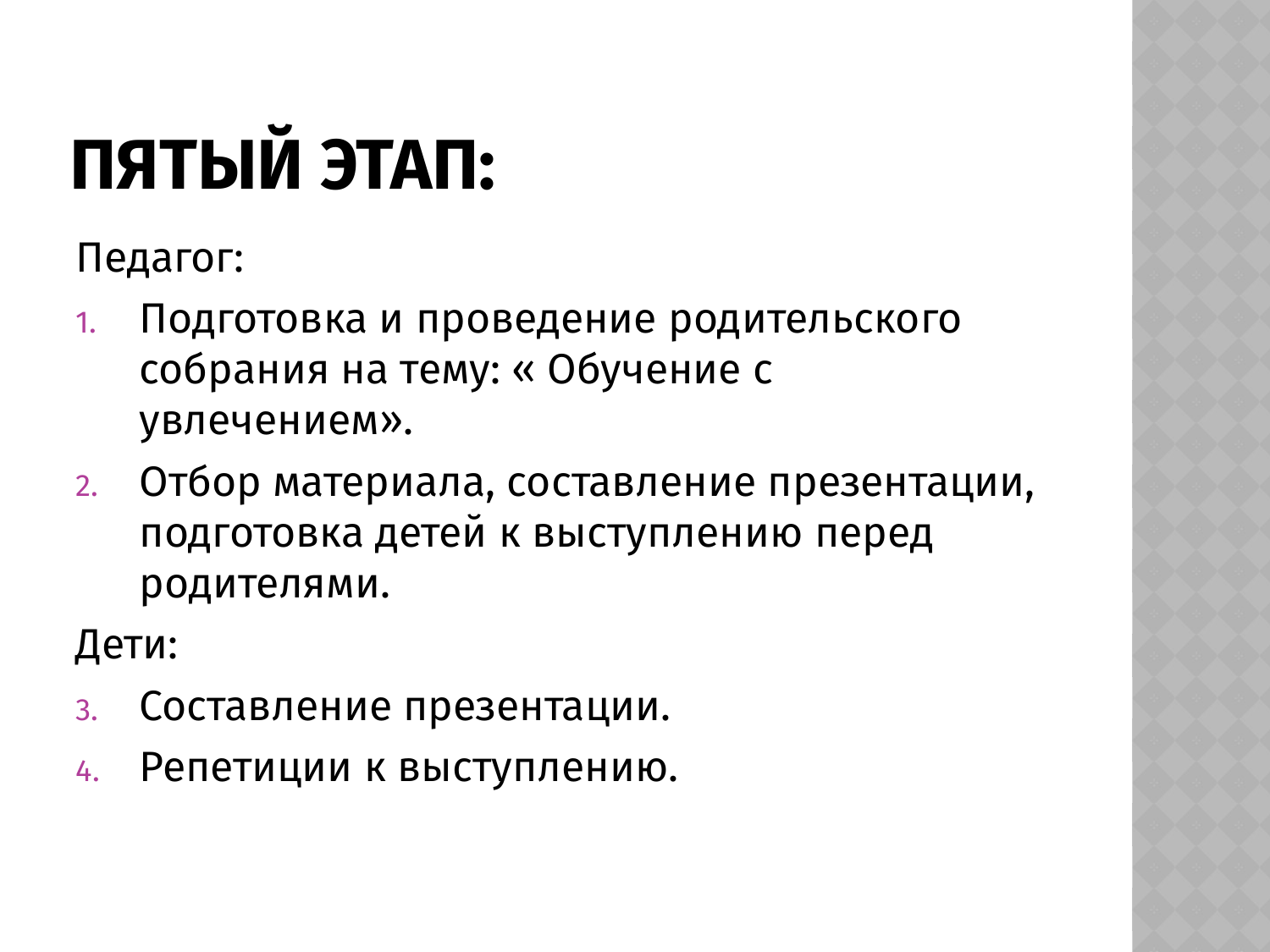

# Пятый Этап:
Педагог:
Подготовка и проведение родительского собрания на тему: « Обучение с увлечением».
Отбор материала, составление презентации, подготовка детей к выступлению перед родителями.
Дети:
Составление презентации.
Репетиции к выступлению.